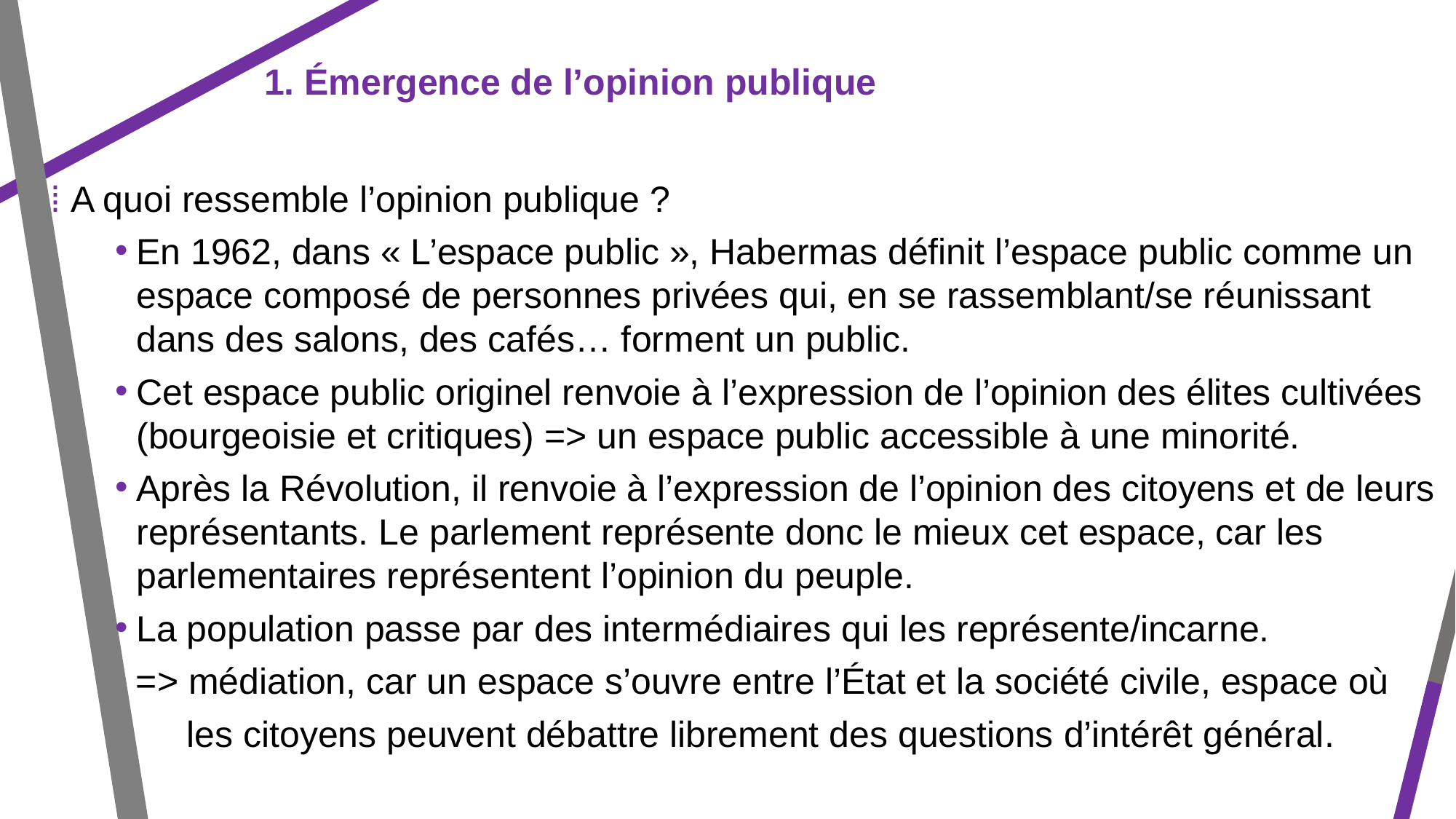

1. Émergence de l’opinion publique
⁞ A quoi ressemble l’opinion publique ?
En 1962, dans « L’espace public », Habermas définit l’espace public comme un espace composé de personnes privées qui, en se rassemblant/se réunissant dans des salons, des cafés… forment un public.
Cet espace public originel renvoie à l’expression de l’opinion des élites cultivées (bourgeoisie et critiques) => un espace public accessible à une minorité.
Après la Révolution, il renvoie à l’expression de l’opinion des citoyens et de leurs représentants. Le parlement représente donc le mieux cet espace, car les parlementaires représentent l’opinion du peuple.
La population passe par des intermédiaires qui les représente/incarne.
=> médiation, car un espace s’ouvre entre l’État et la société civile, espace où
     les citoyens peuvent débattre librement des questions d’intérêt général.